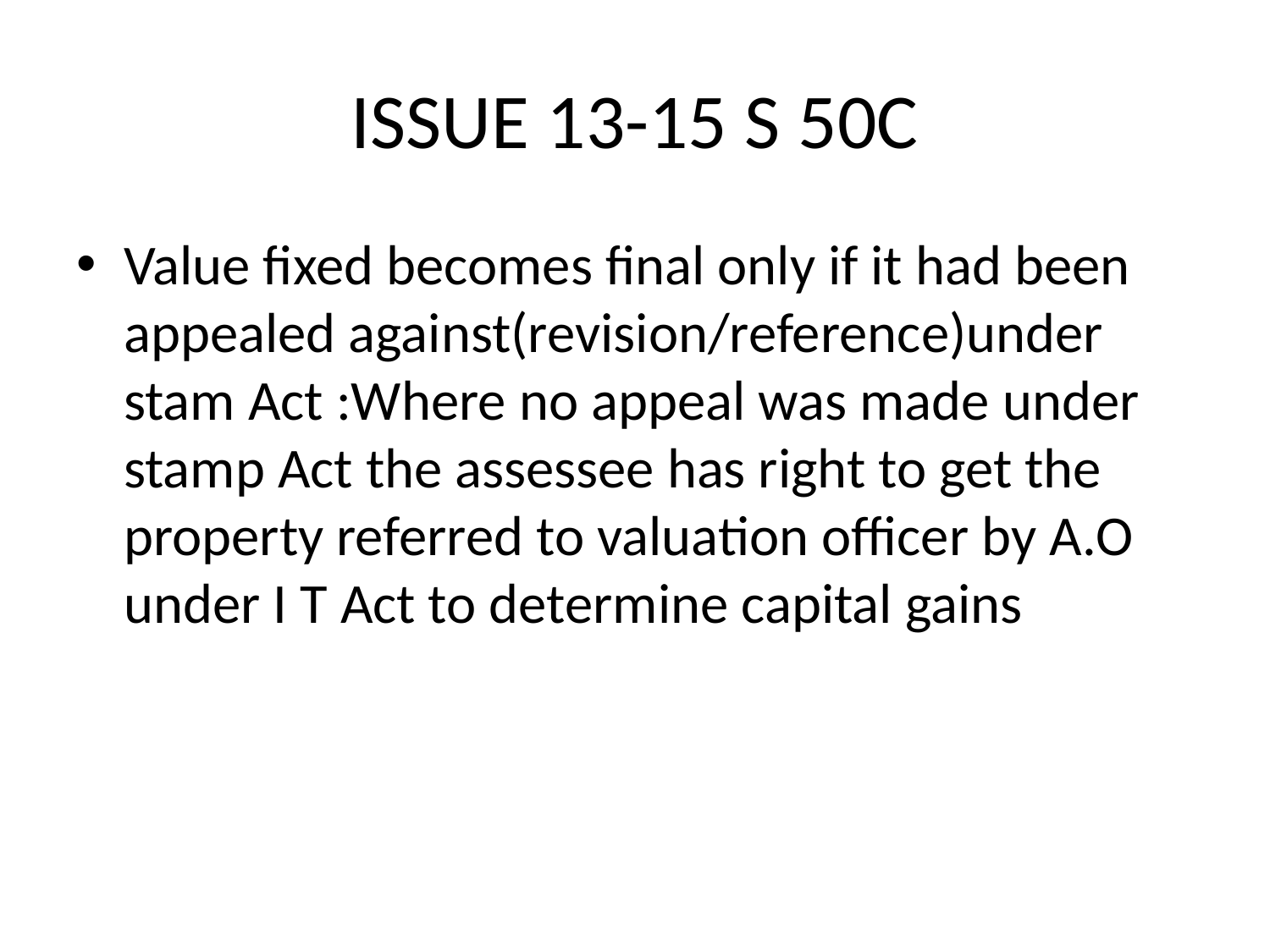

# ISSUE 13-15 S 50C
Value fixed becomes final only if it had been appealed against(revision/reference)under stam Act :Where no appeal was made under stamp Act the assessee has right to get the property referred to valuation officer by A.O under I T Act to determine capital gains